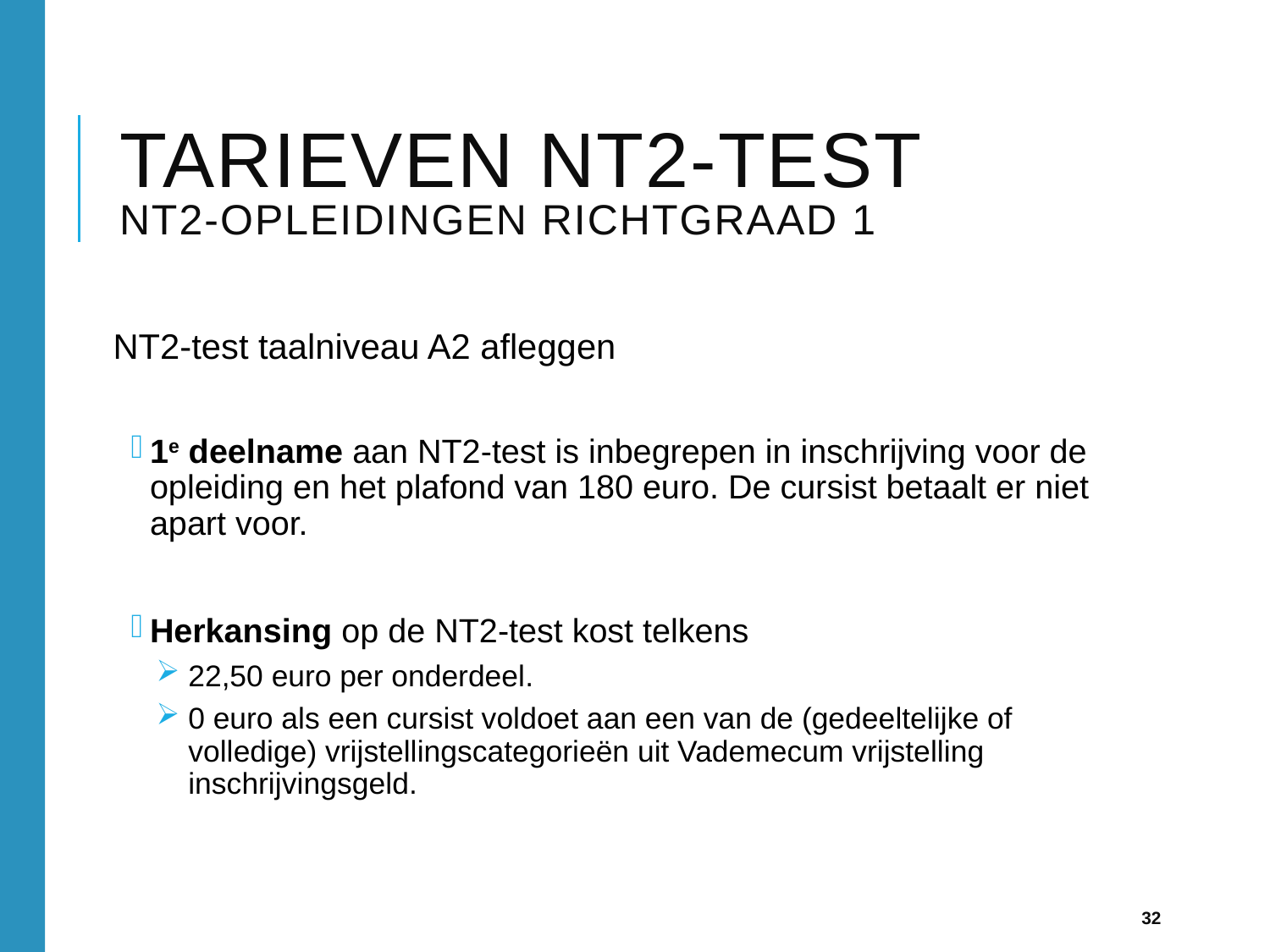

# Tarieven Nt2-test nt2-opleidingen richtgraad 1
NT2-test taalniveau A2 afleggen

1e deelname aan NT2-test is inbegrepen in inschrijving voor de opleiding en het plafond van 180 euro. De cursist betaalt er niet apart voor.

Herkansing op de NT2-test kost telkens
22,50 euro per onderdeel.
0 euro als een cursist voldoet aan een van de (gedeeltelijke of volledige) vrijstellingscategorieën uit Vademecum vrijstelling inschrijvingsgeld.

32